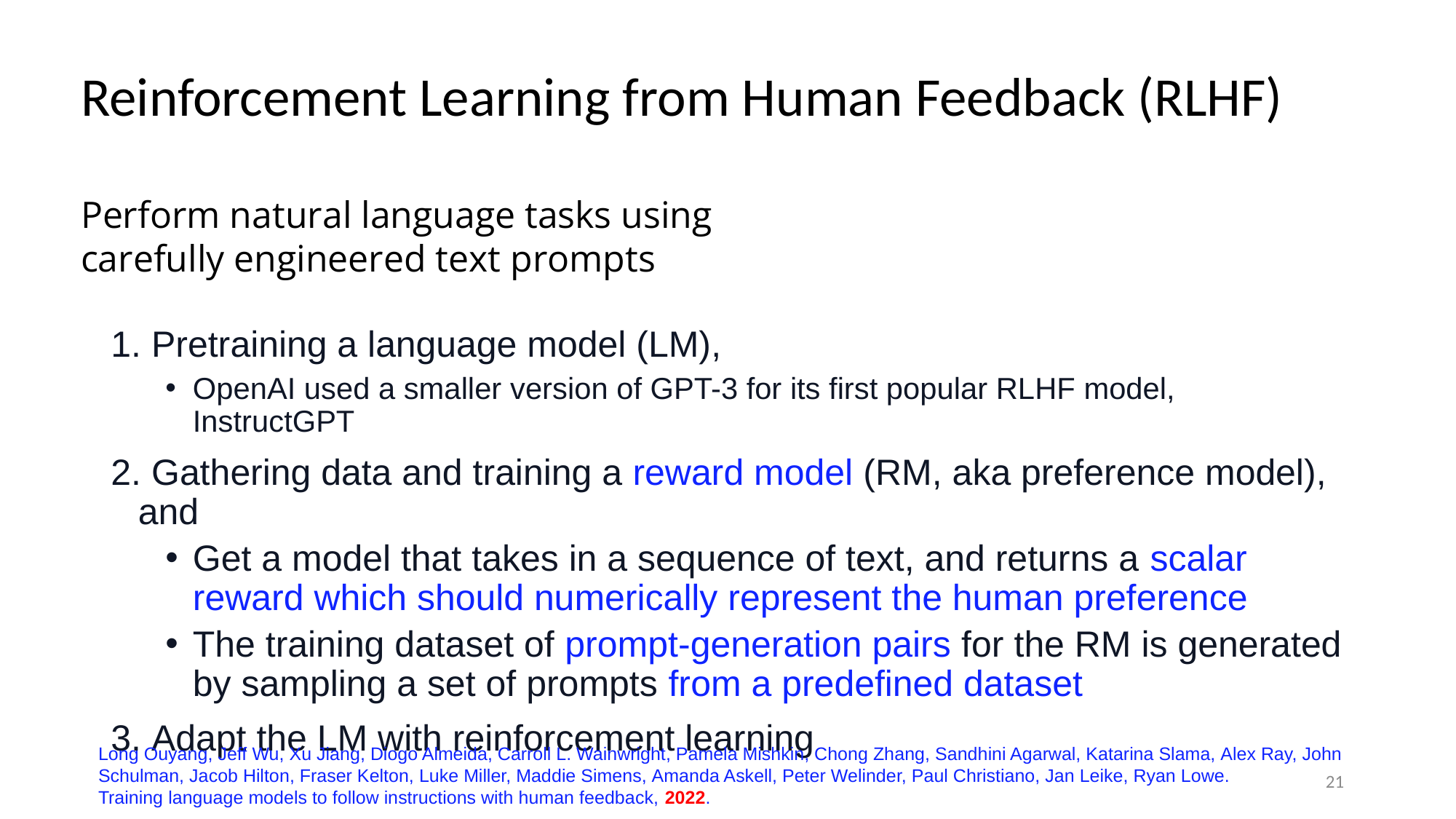

# Reinforcement Learning from Human Feedback (RLHF)
Perform natural language tasks using carefully engineered text prompts
 Pretraining a language model (LM),
OpenAI used a smaller version of GPT-3 for its first popular RLHF model, InstructGPT
 Gathering data and training a reward model (RM, aka preference model), and
Get a model that takes in a sequence of text, and returns a scalar reward which should numerically represent the human preference
The training dataset of prompt-generation pairs for the RM is generated by sampling a set of prompts from a predefined dataset
 Adapt the LM with reinforcement learning

Long Ouyang, Jeff Wu, Xu Jiang, Diogo Almeida, Carroll L. Wainwright, Pamela Mishkin, Chong Zhang, Sandhini Agarwal, Katarina Slama, Alex Ray, John Schulman, Jacob Hilton, Fraser Kelton, Luke Miller, Maddie Simens, Amanda Askell, Peter Welinder, Paul Christiano, Jan Leike, Ryan Lowe.
Training language models to follow instructions with human feedback, 2022.

21
https://huggingface.co/blog/rlhf